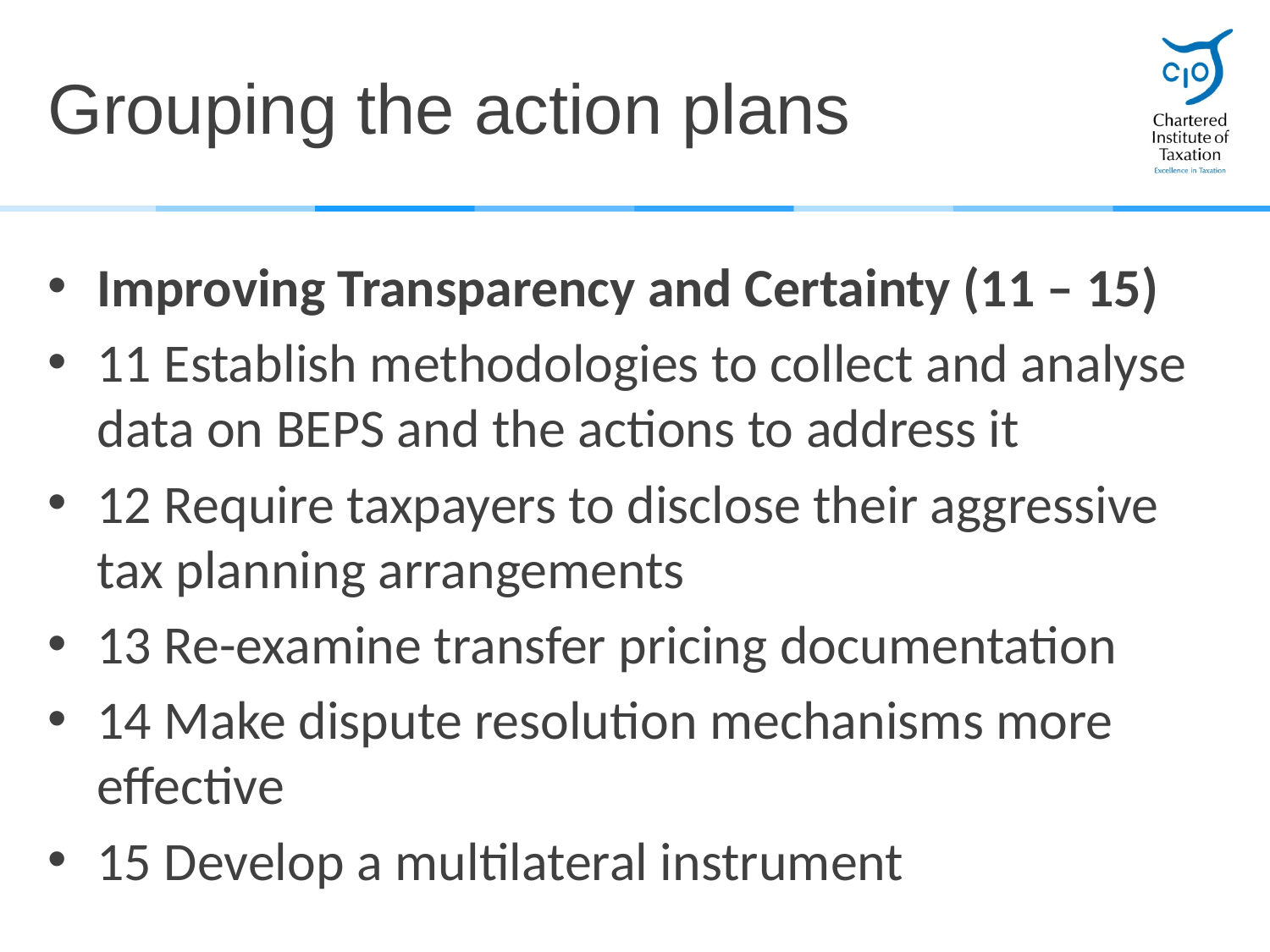

# Grouping the action plans
Improving Transparency and Certainty (11 – 15)
11 Establish methodologies to collect and analyse data on BEPS and the actions to address it
12 Require taxpayers to disclose their aggressive tax planning arrangements
13 Re-examine transfer pricing documentation
14 Make dispute resolution mechanisms more effective
15 Develop a multilateral instrument